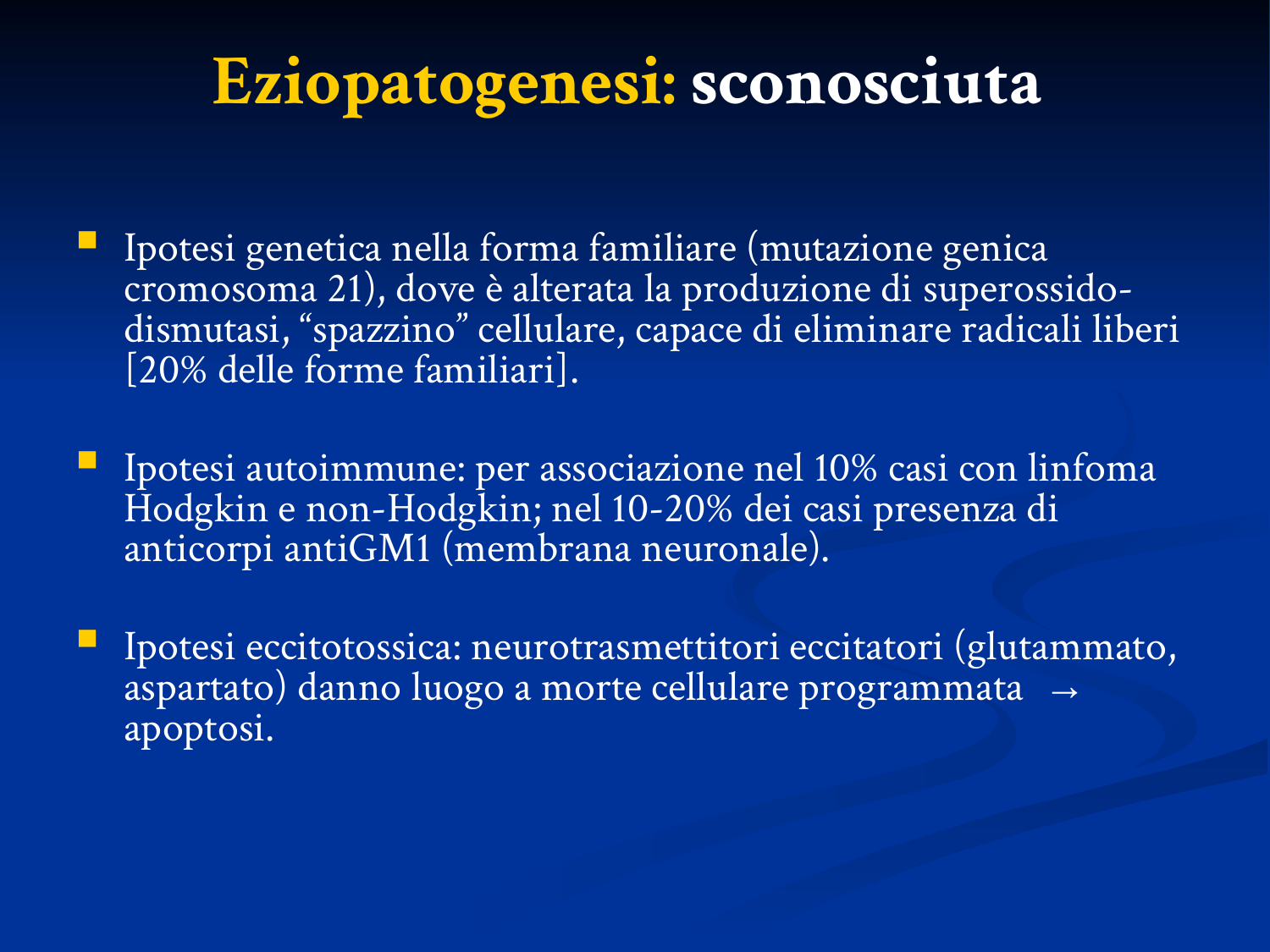

# Eziopatogenesi: sconosciuta
Ipotesi genetica nella forma familiare (mutazione genica cromosoma 21), dove è alterata la produzione di superossido-dismutasi, “spazzino” cellulare, capace di eliminare radicali liberi [20% delle forme familiari].

Ipotesi autoimmune: per associazione nel 10% casi con linfoma Hodgkin e non-Hodgkin; nel 10-20% dei casi presenza di anticorpi antiGM1 (membrana neuronale).

Ipotesi eccitotossica: neurotrasmettitori eccitatori (glutammato, aspartato) danno luogo a morte cellulare programmata  →  apoptosi.